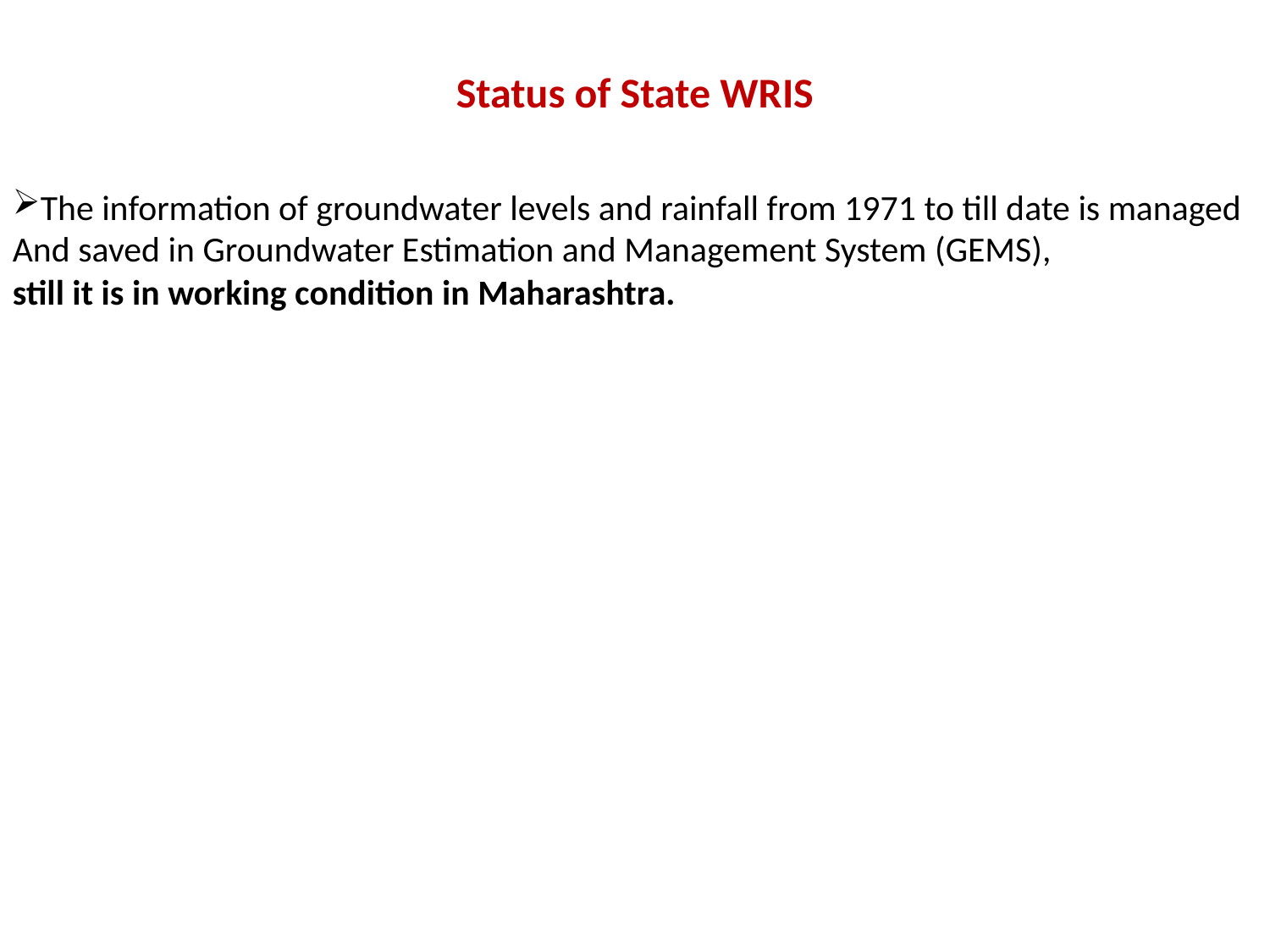

Status of State WRIS
The information of groundwater levels and rainfall from 1971 to till date is managed
And saved in Groundwater Estimation and Management System (GEMS),
still it is in working condition in Maharashtra.